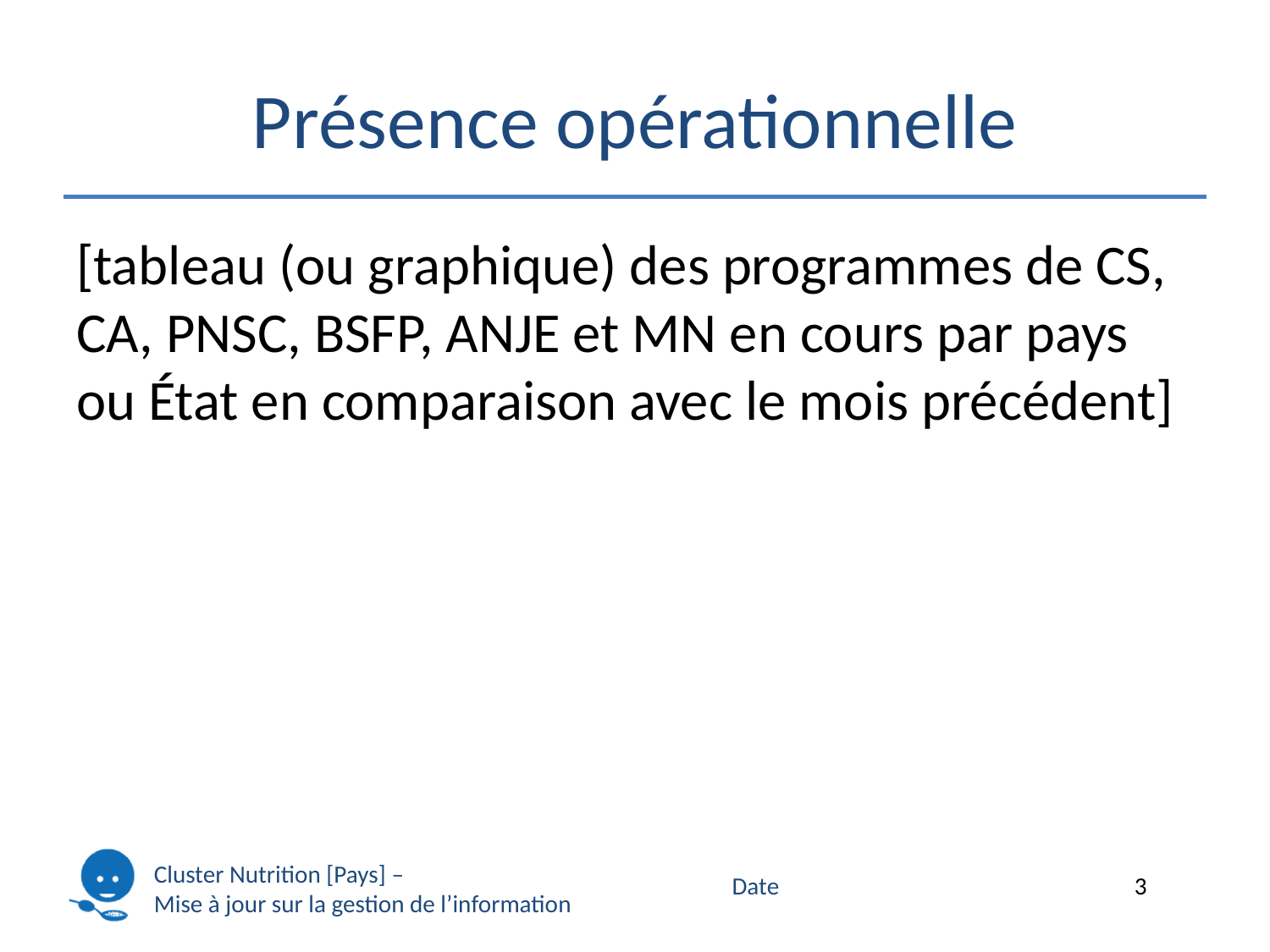

# Présence opérationnelle
[tableau (ou graphique) des programmes de CS, CA, PNSC, BSFP, ANJE et MN en cours par pays ou État en comparaison avec le mois précédent]